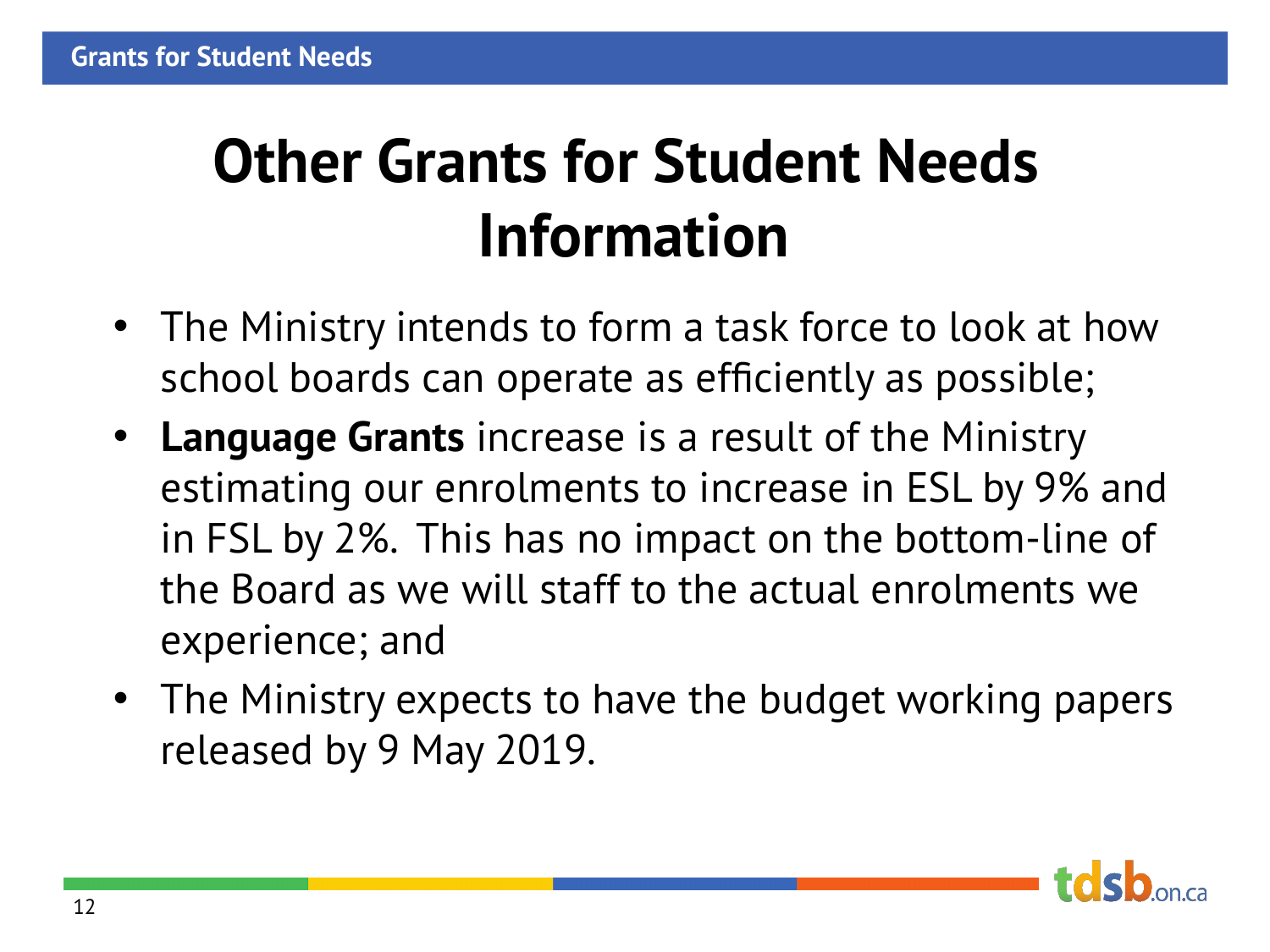

Grants for Student Needs
# Other Grants for Student Needs  Information
The Ministry intends to form a task force to look at how school boards can operate as efficiently as possible;
Language Grants increase is a result of the Ministry estimating our enrolments to increase in ESL by 9% and in FSL by 2%.  This has no impact on the bottom-line of the Board as we will staff to the actual enrolments we experience; and
The Ministry expects to have the budget working papers released by 9 May 2019.
12